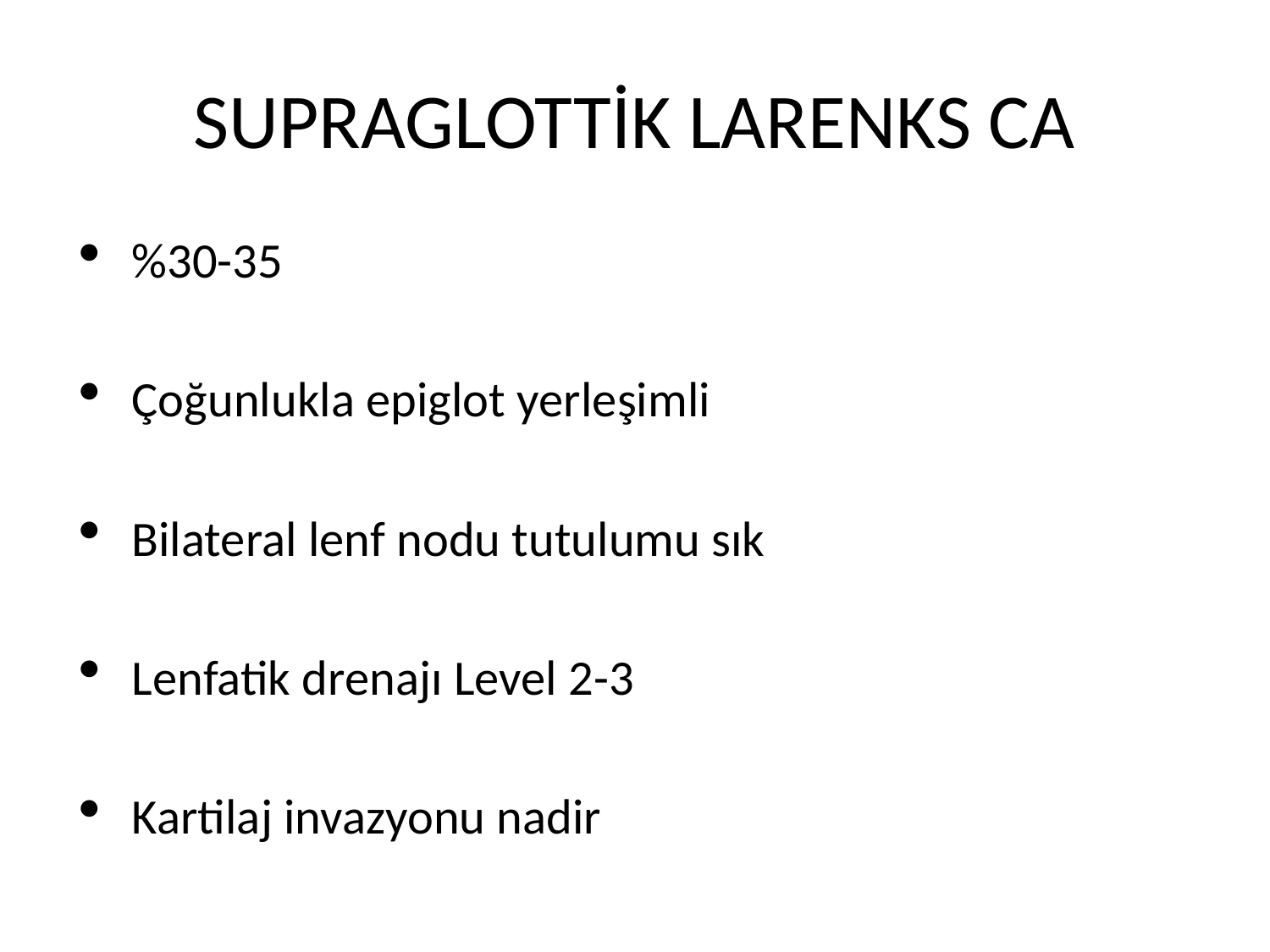

# SUPRAGLOTTİK LARENKS CA
%30-35

Çoğunlukla epiglot yerleşimli

Bilateral lenf nodu tutulumu sık

Lenfatik drenajı Level 2-3

Kartilaj invazyonu nadir